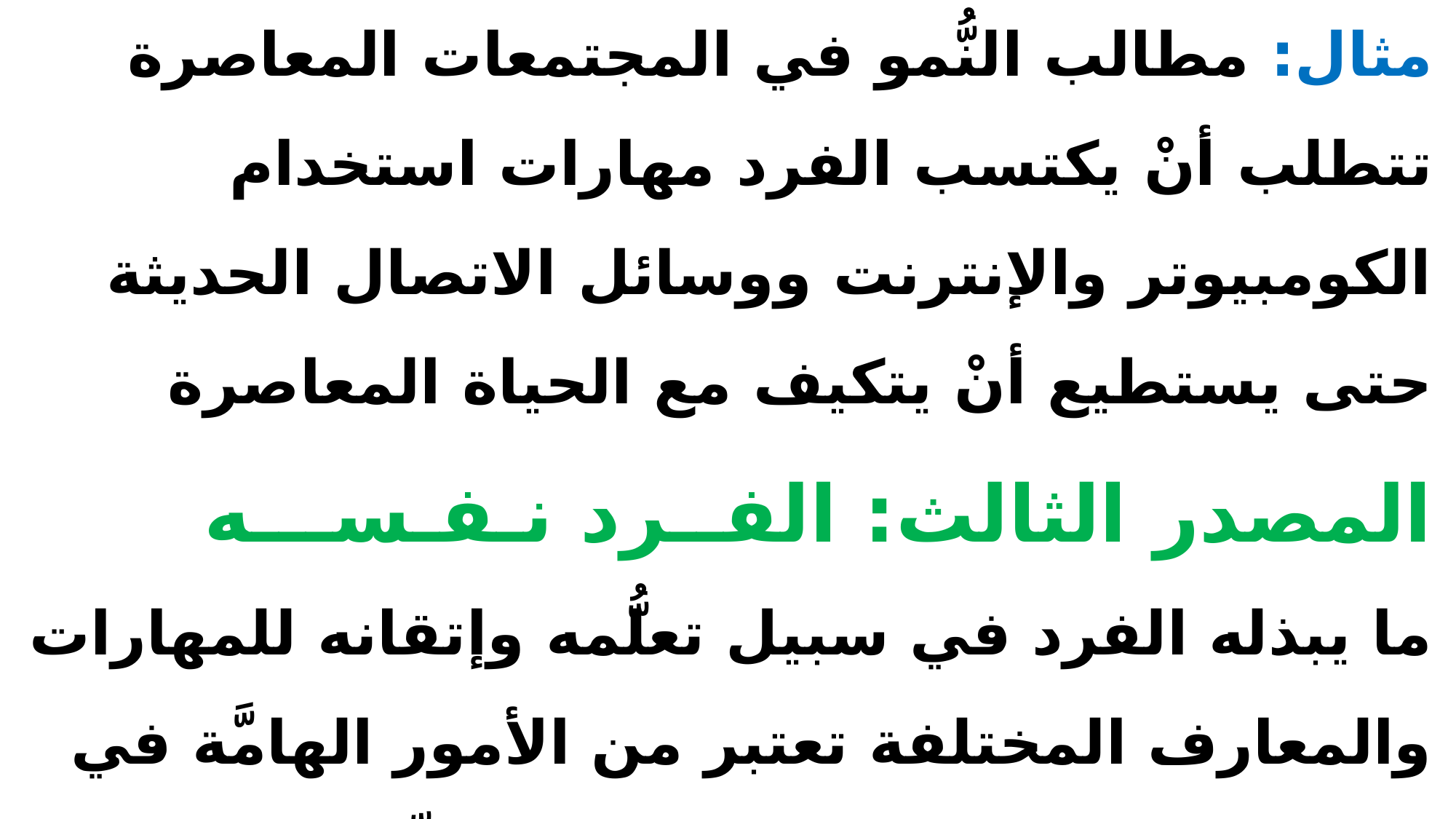

# المصدر الثاني: النمط الثقافي للمجتمع الذي يوجد فيه الفرد مثال: مطالب النُّمو في المجتمعات المعاصرة تتطلب أنْ يكتسب الفرد مهارات استخدام الكومبيوتر والإنترنت ووسائل الاتصال الحديثة حتى يستطيع أنْ يتكيف مع الحياة المعاصرة المصدر الثالث: الفــرد نـفـســـه ما يبذله الفرد في سبيل تعلُّمه وإتقانه للمهارات والمعارف المختلفة تعتبر من الأمور الهامَّة في تحقيق طموحاته ، وحصوله على الرِّزق وعلى الاستقرار الاجتماعي ولكي يؤدي دوره بشكل متوازن في الحياة .